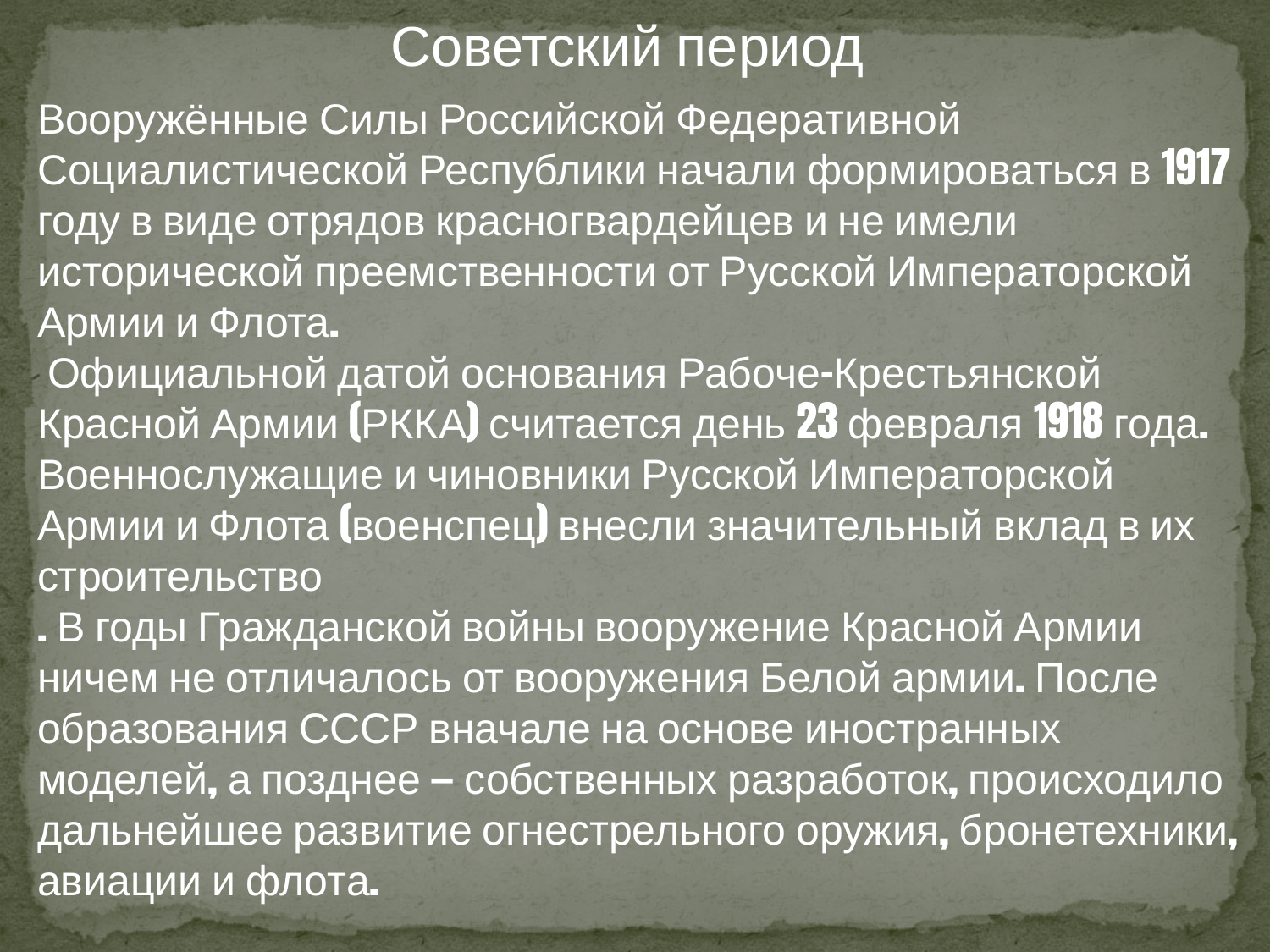

Советский период
Вооружённые Силы Российской Федеративной Социалистической Республики начали формироваться в 1917 году в виде отрядов красногвардейцев и не имели исторической преемственности от Русской Императорской Армии и Флота.
 Официальной датой основания Рабоче-Крестьянской Красной Армии (РККА) считается день 23 февраля 1918 года. Военнослужащие и чиновники Русской Императорской Армии и Флота (военспец) внесли значительный вклад в их строительство
. В годы Гражданской войны вооружение Красной Армии ничем не отличалось от вооружения Белой армии. После образования СССР вначале на основе иностранных моделей, а позднее — собственных разработок, происходило дальнейшее развитие огнестрельного оружия, бронетехники, авиации и флота.